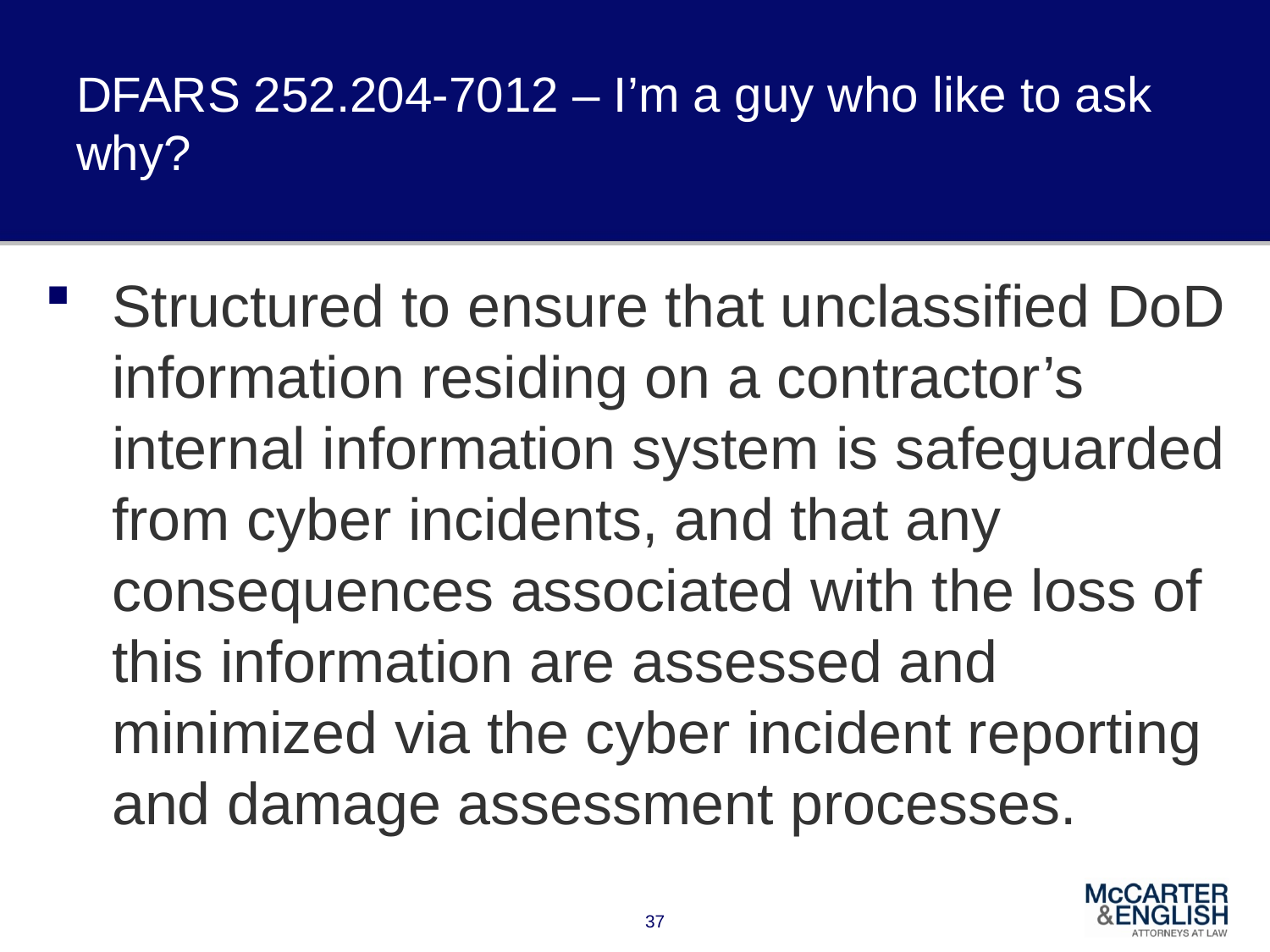

# DFARS 252.204-7012 – I’m a guy who like to ask why?
Structured to ensure that unclassified DoD information residing on a contractor’s internal information system is safeguarded from cyber incidents, and that any consequences associated with the loss of this information are assessed and minimized via the cyber incident reporting and damage assessment processes.

37